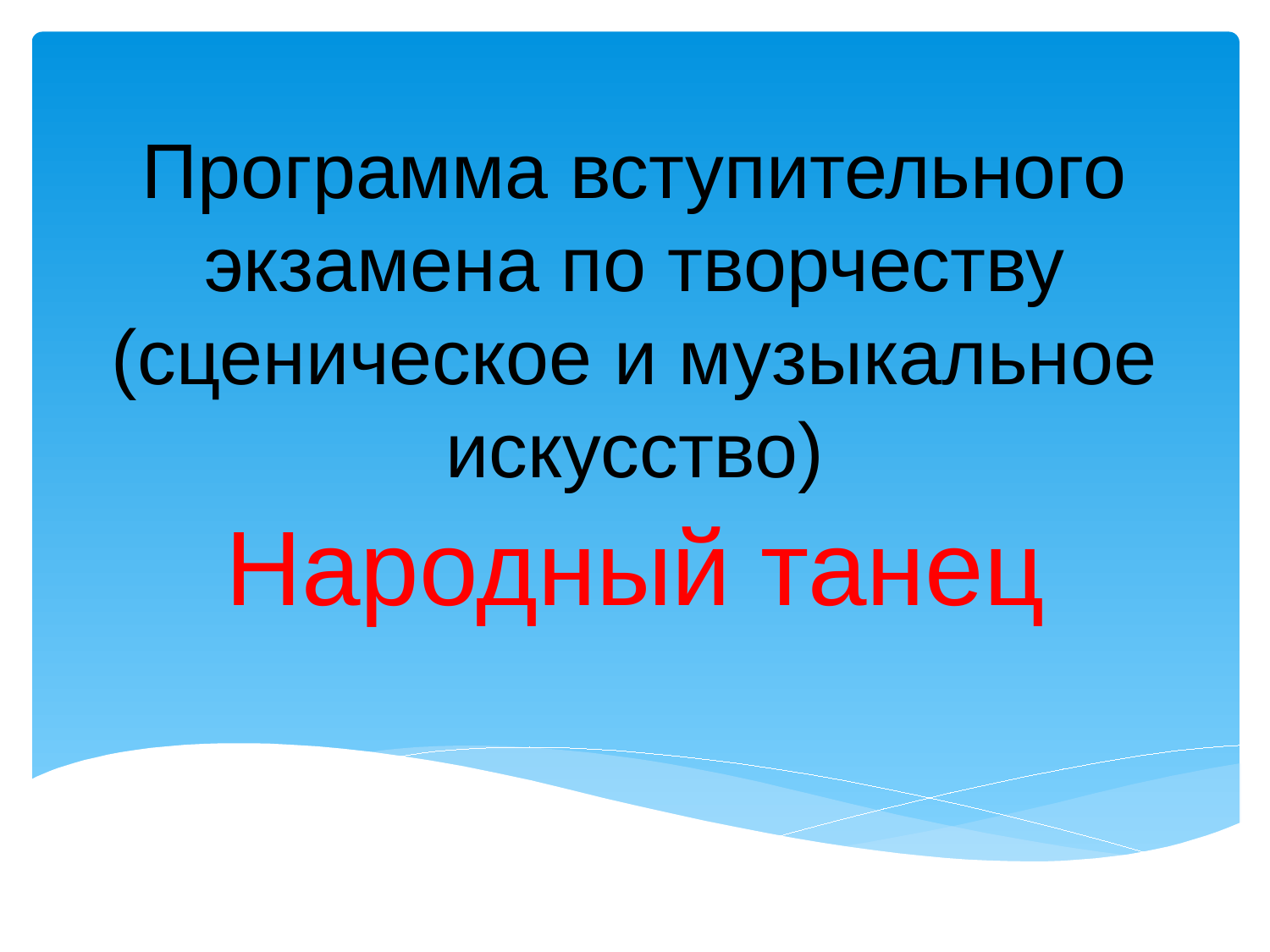

# Программа вступительного экзамена по творчеству (сценическое и музыкальное искусство)
Народный танец